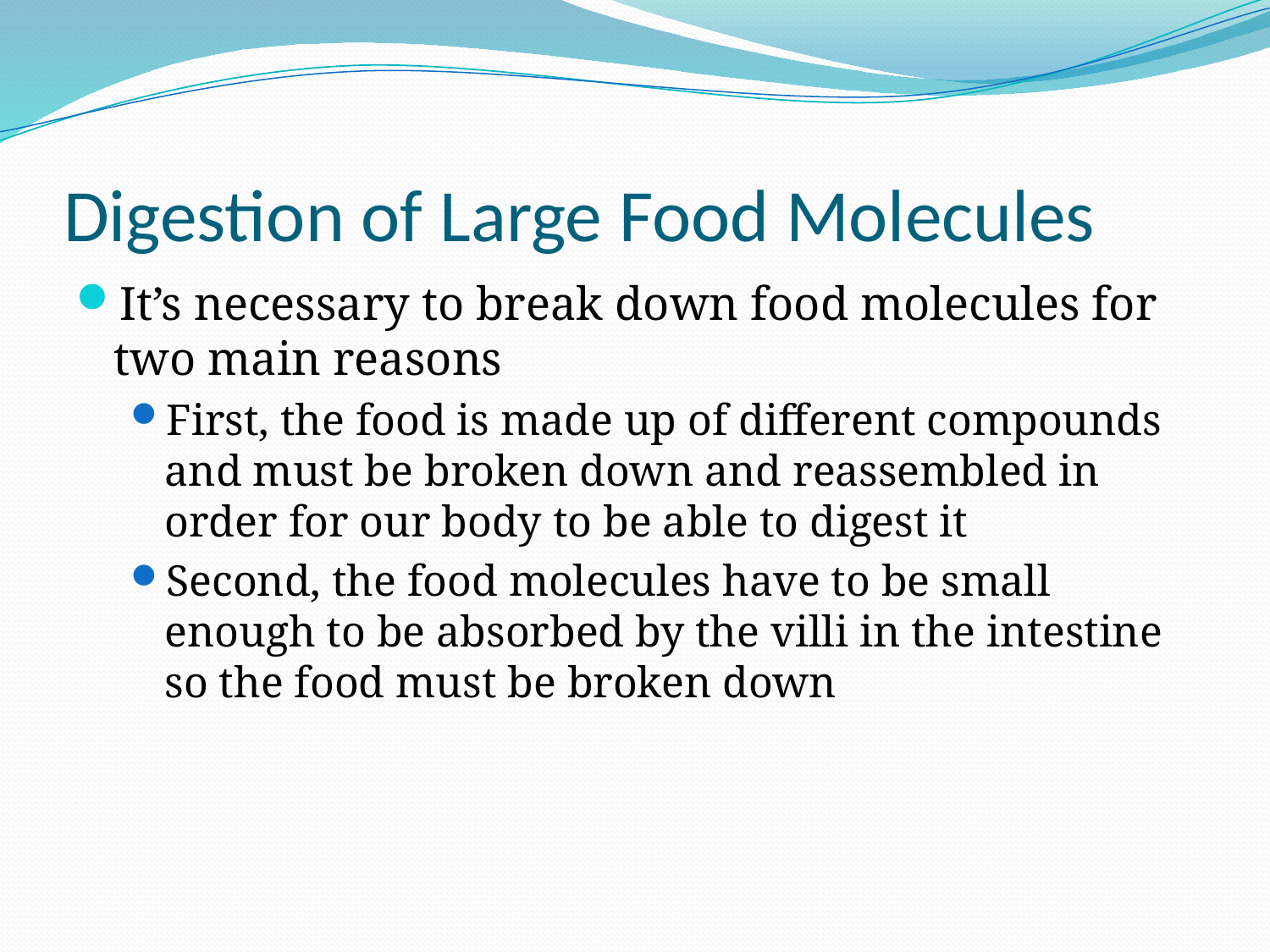

# Digestion of Large Food Molecules
It’s necessary to break down food molecules for two main reasons
First, the food is made up of different compounds and must be broken down and reassembled in order for our body to be able to digest it
Second, the food molecules have to be small enough to be absorbed by the villi in the intestine so the food must be broken down